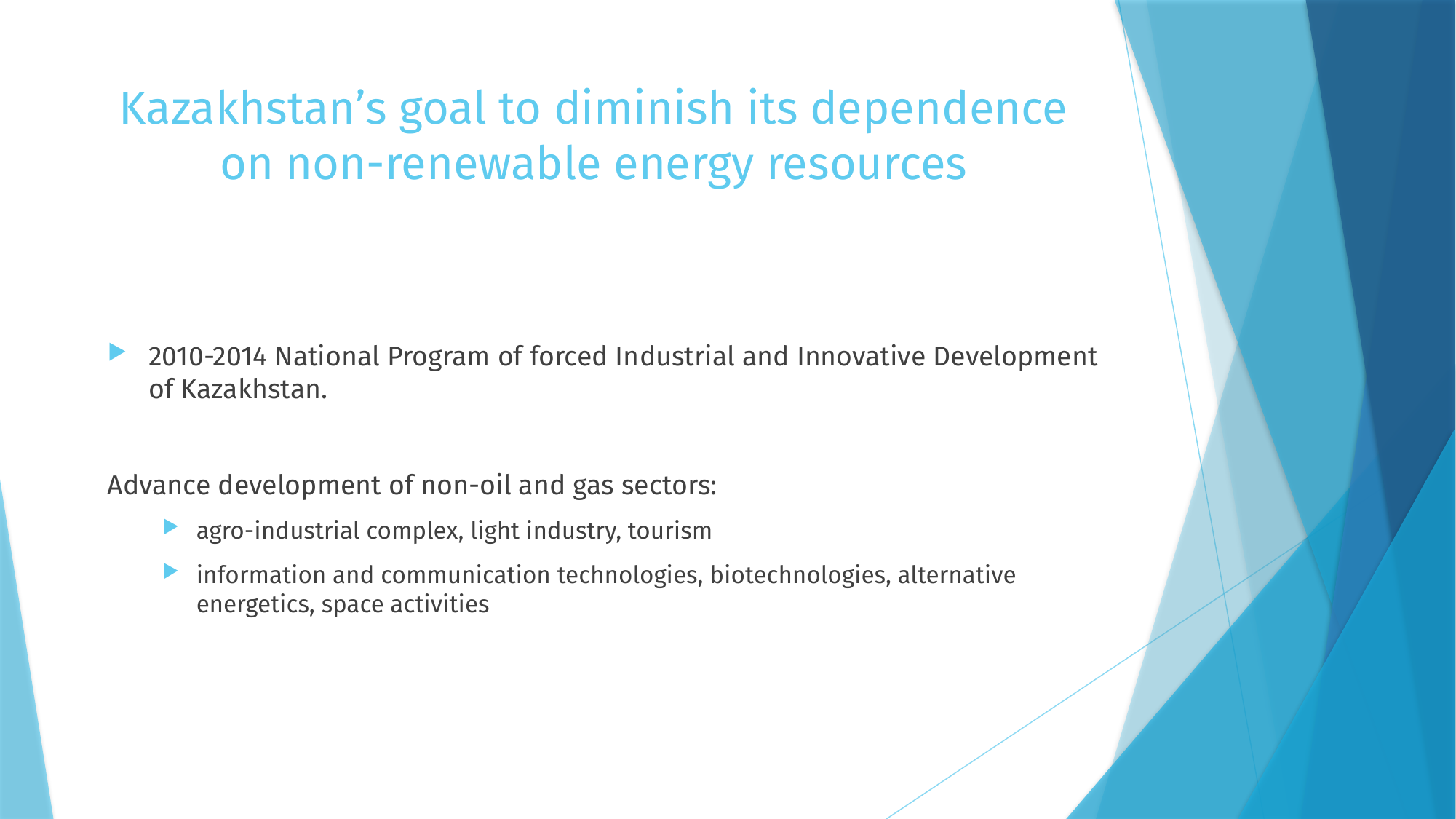

# Kazakhstan’s goal to diminish its dependence on non-renewable energy resources
2010-2014 National Program of forced Industrial and Innovative Development of Kazakhstan.

Advance development of non-oil and gas sectors:
agro-industrial complex, light industry, tourism
information and communication technologies, biotechnologies, alternative energetics, space activities